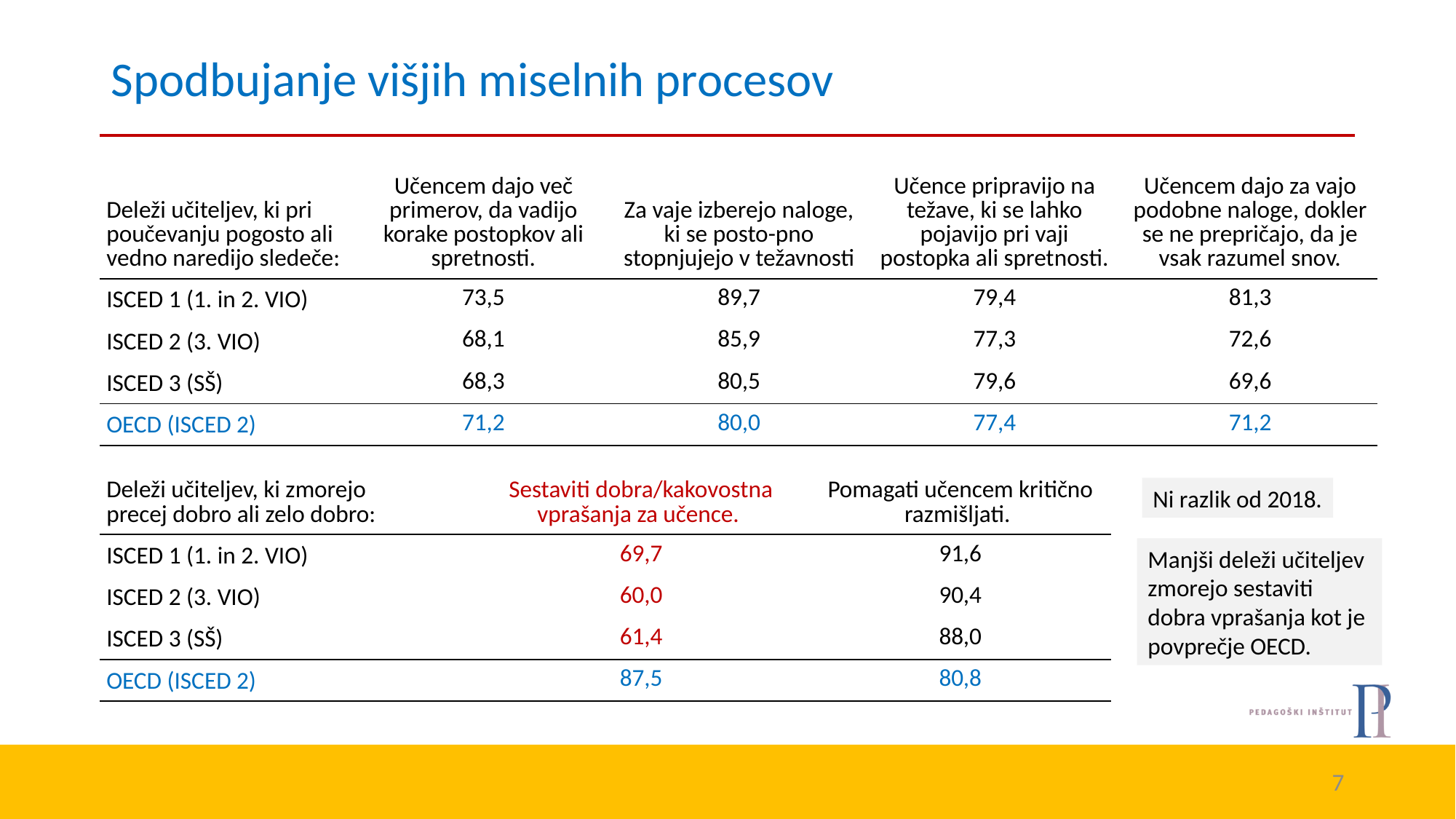

# Spodbujanje višjih miselnih procesov
| Deleži učiteljev, ki pri poučevanju pogosto ali vedno naredijo sledeče: | Učencem dajo več primerov, da vadijo korake postopkov ali spretnosti. | Za vaje izberejo naloge, ki se posto-pno stopnjujejo v težavnosti | Učence pripravijo na težave, ki se lahko pojavijo pri vaji postopka ali spretnosti. | Učencem dajo za vajo podobne naloge, dokler se ne prepričajo, da je vsak razumel snov. |
| --- | --- | --- | --- | --- |
| ISCED 1 (1. in 2. VIO) | 73,5 | 89,7 | 79,4 | 81,3 |
| ISCED 2 (3. VIO) | 68,1 | 85,9 | 77,3 | 72,6 |
| ISCED 3 (SŠ) | 68,3 | 80,5 | 79,6 | 69,6 |
| OECD (ISCED 2) | 71,2 | 80,0 | 77,4 | 71,2 |
| Deleži učiteljev, ki zmorejo  precej dobro ali zelo dobro: | Sestaviti dobra/kakovostna vprašanja za učence. | Pomagati učencem kritično razmišljati. |
| --- | --- | --- |
| ISCED 1 (1. in 2. VIO) | 69,7 | 91,6 |
| ISCED 2 (3. VIO) | 60,0 | 90,4 |
| ISCED 3 (SŠ) | 61,4 | 88,0 |
| OECD (ISCED 2) | 87,5 | 80,8 |
Ni razlik od 2018.
Manjši deleži učiteljev zmorejo sestaviti dobra vprašanja kot je povprečje OECD.
7